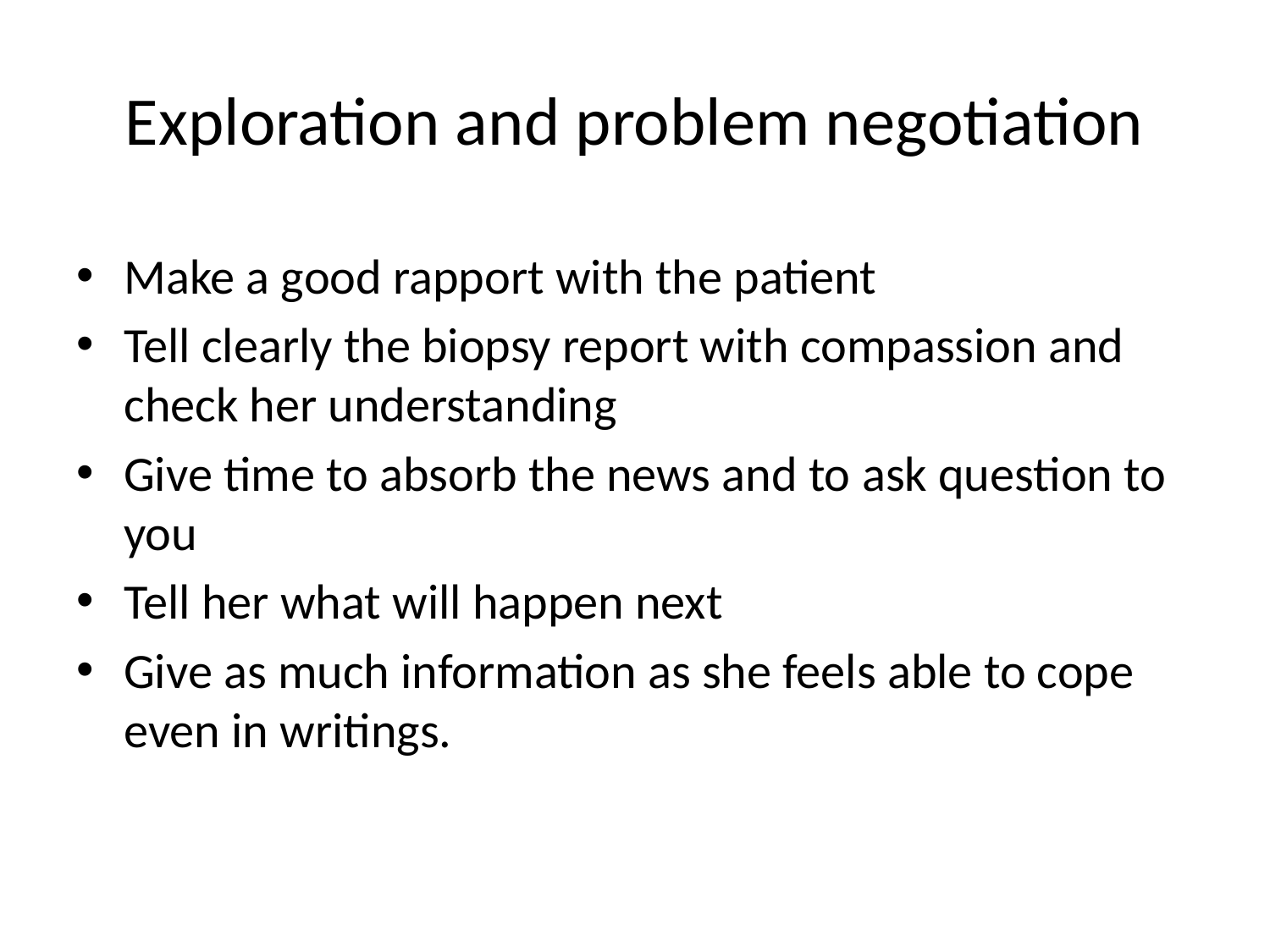

# Exploration and problem negotiation

Make a good rapport with the patient
Tell clearly the biopsy report with compassion and check her understanding
Give time to absorb the news and to ask question to you
Tell her what will happen next
Give as much information as she feels able to cope even in writings.